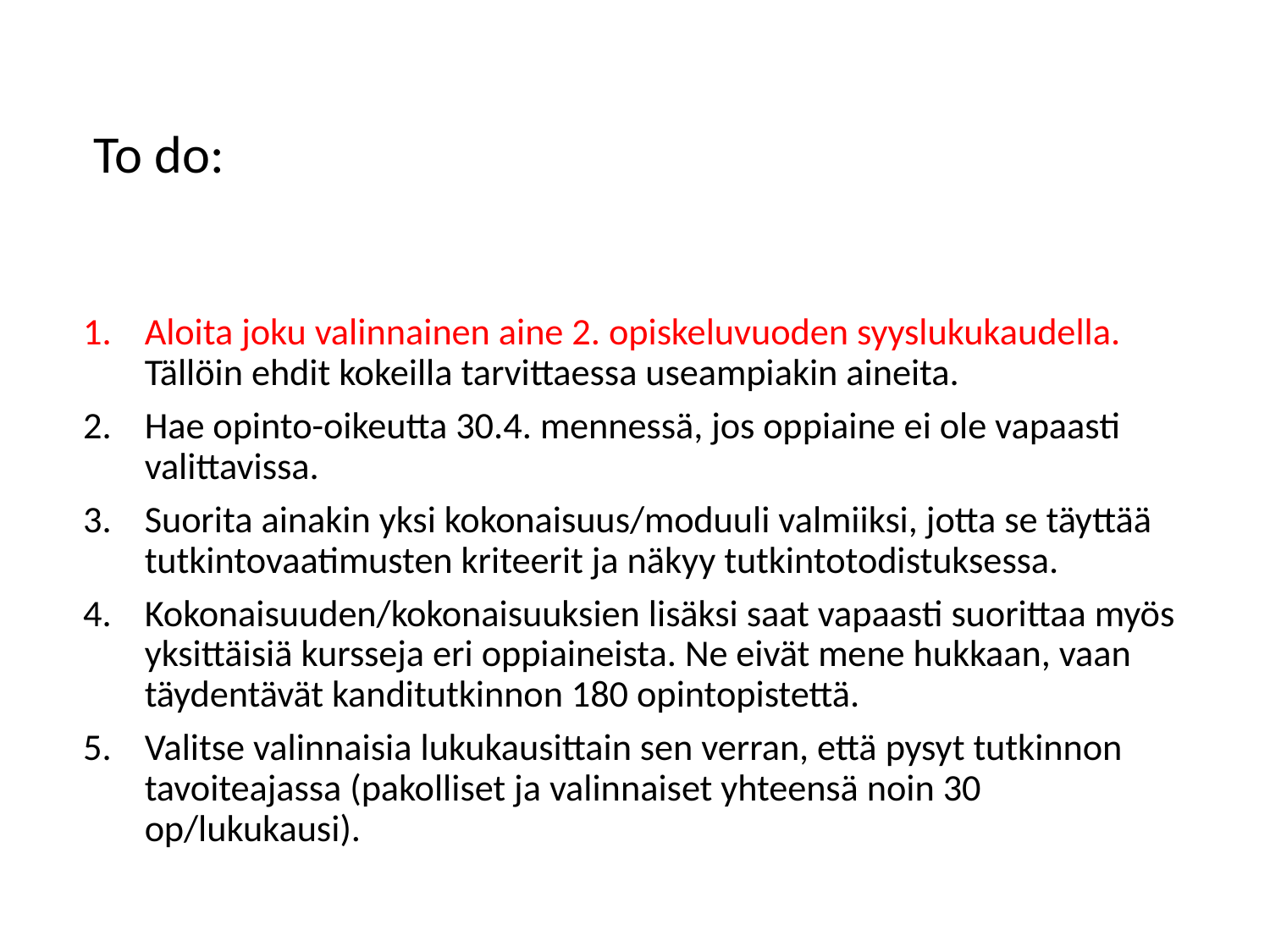

# To do:
Aloita joku valinnainen aine 2. opiskeluvuoden syyslukukaudella. Tällöin ehdit kokeilla tarvittaessa useampiakin aineita.
Hae opinto-oikeutta 30.4. mennessä, jos oppiaine ei ole vapaasti valittavissa.
Suorita ainakin yksi kokonaisuus/moduuli valmiiksi, jotta se täyttää tutkintovaatimusten kriteerit ja näkyy tutkintotodistuksessa.
Kokonaisuuden/kokonaisuuksien lisäksi saat vapaasti suorittaa myös yksittäisiä kursseja eri oppiaineista. Ne eivät mene hukkaan, vaan täydentävät kanditutkinnon 180 opintopistettä.
Valitse valinnaisia lukukausittain sen verran, että pysyt tutkinnon tavoiteajassa (pakolliset ja valinnaiset yhteensä noin 30 op/lukukausi).